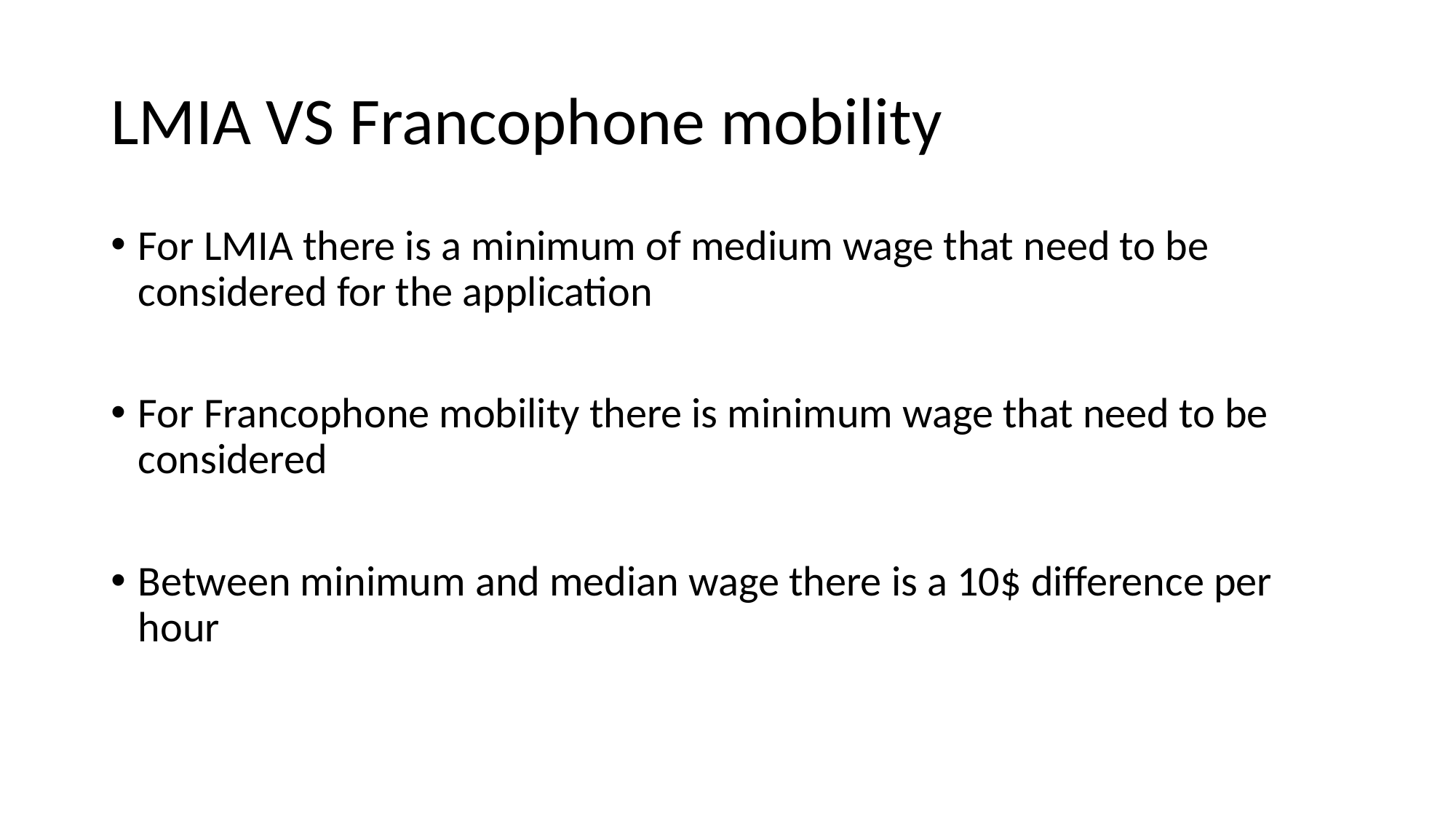

# LMIA VS Francophone mobility
For LMIA there is a minimum of medium wage that need to be considered for the application

For Francophone mobility there is minimum wage that need to be considered

Between minimum and median wage there is a 10$ difference per hour